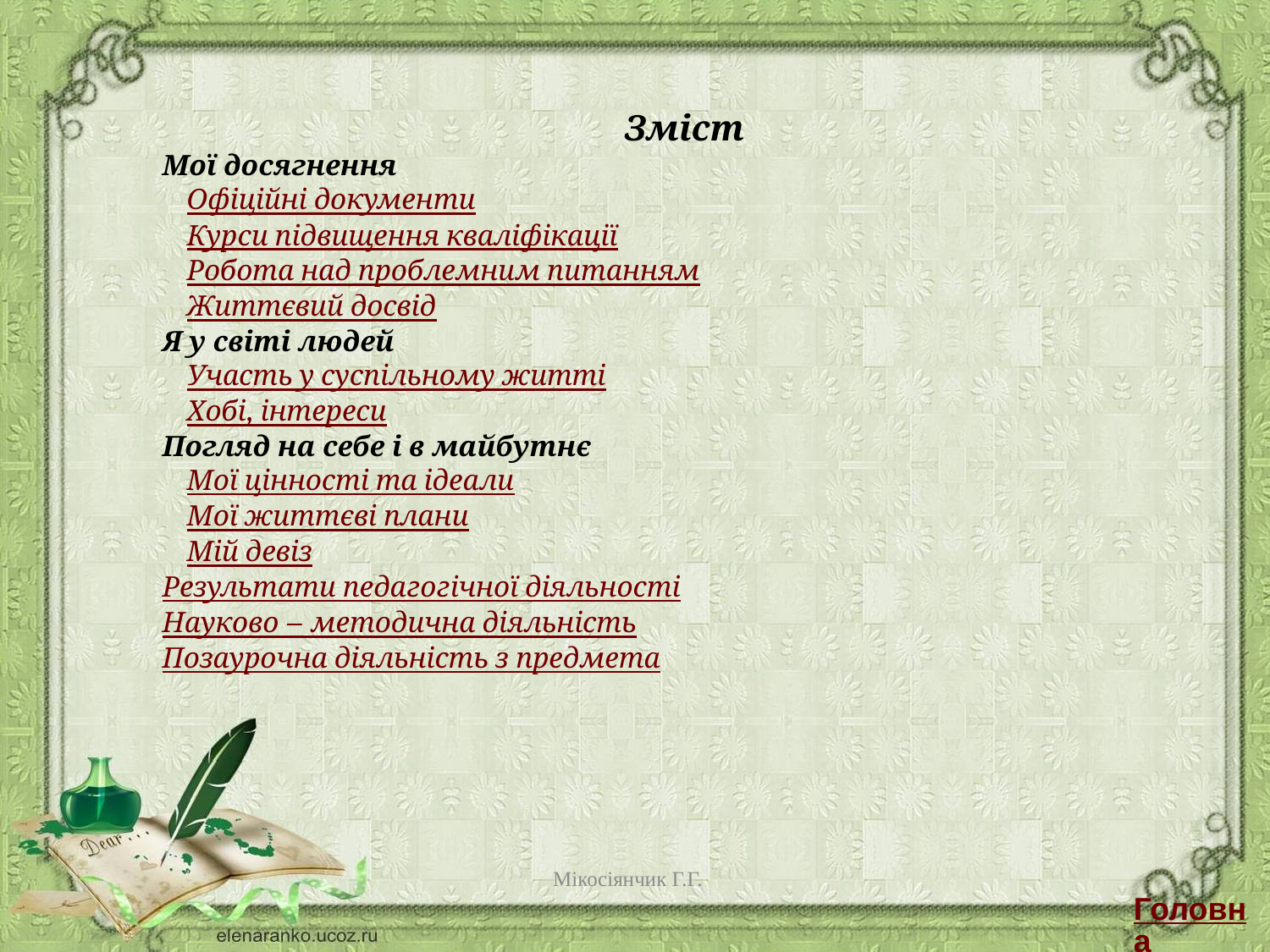

Зміст
Мої досягнення
Офіційні документи
Курси підвищення кваліфікації
Робота над проблемним питанням
Життєвий досвід
Я у світі людей
Участь у суспільному житті
Хобі, інтереси
Погляд на себе і в майбутнє
Мої цінності та ідеали
Мої життєві плани
Мій девіз
Результати педагогічної діяльності
Науково – методична діяльність
Позаурочна діяльність з предмета
Мікосіянчик Г.Г.
Головна